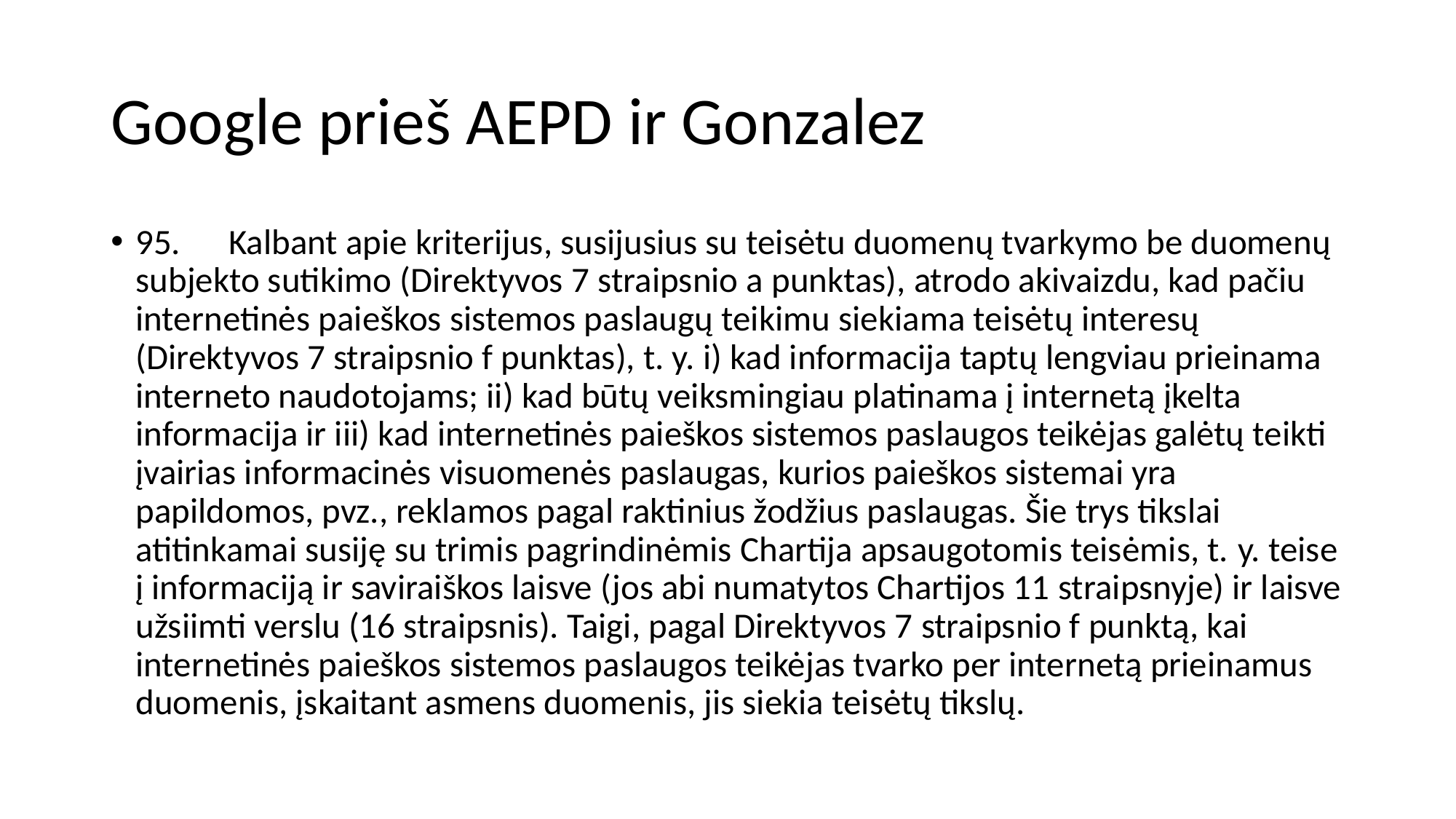

# Google prieš AEPD ir Gonzalez
95.      Kalbant apie kriterijus, susijusius su teisėtu duomenų tvarkymo be duomenų subjekto sutikimo (Direktyvos 7 straipsnio a punktas), atrodo akivaizdu, kad pačiu internetinės paieškos sistemos paslaugų teikimu siekiama teisėtų interesų (Direktyvos 7 straipsnio f punktas), t. y. i) kad informacija taptų lengviau prieinama interneto naudotojams; ii) kad būtų veiksmingiau platinama į internetą įkelta informacija ir iii) kad internetinės paieškos sistemos paslaugos teikėjas galėtų teikti įvairias informacinės visuomenės paslaugas, kurios paieškos sistemai yra papildomos, pvz., reklamos pagal raktinius žodžius paslaugas. Šie trys tikslai atitinkamai susiję su trimis pagrindinėmis Chartija apsaugotomis teisėmis, t. y. teise į informaciją ir saviraiškos laisve (jos abi numatytos Chartijos 11 straipsnyje) ir laisve užsiimti verslu (16 straipsnis). Taigi, pagal Direktyvos 7 straipsnio f punktą, kai internetinės paieškos sistemos paslaugos teikėjas tvarko per internetą prieinamus duomenis, įskaitant asmens duomenis, jis siekia teisėtų tikslų.